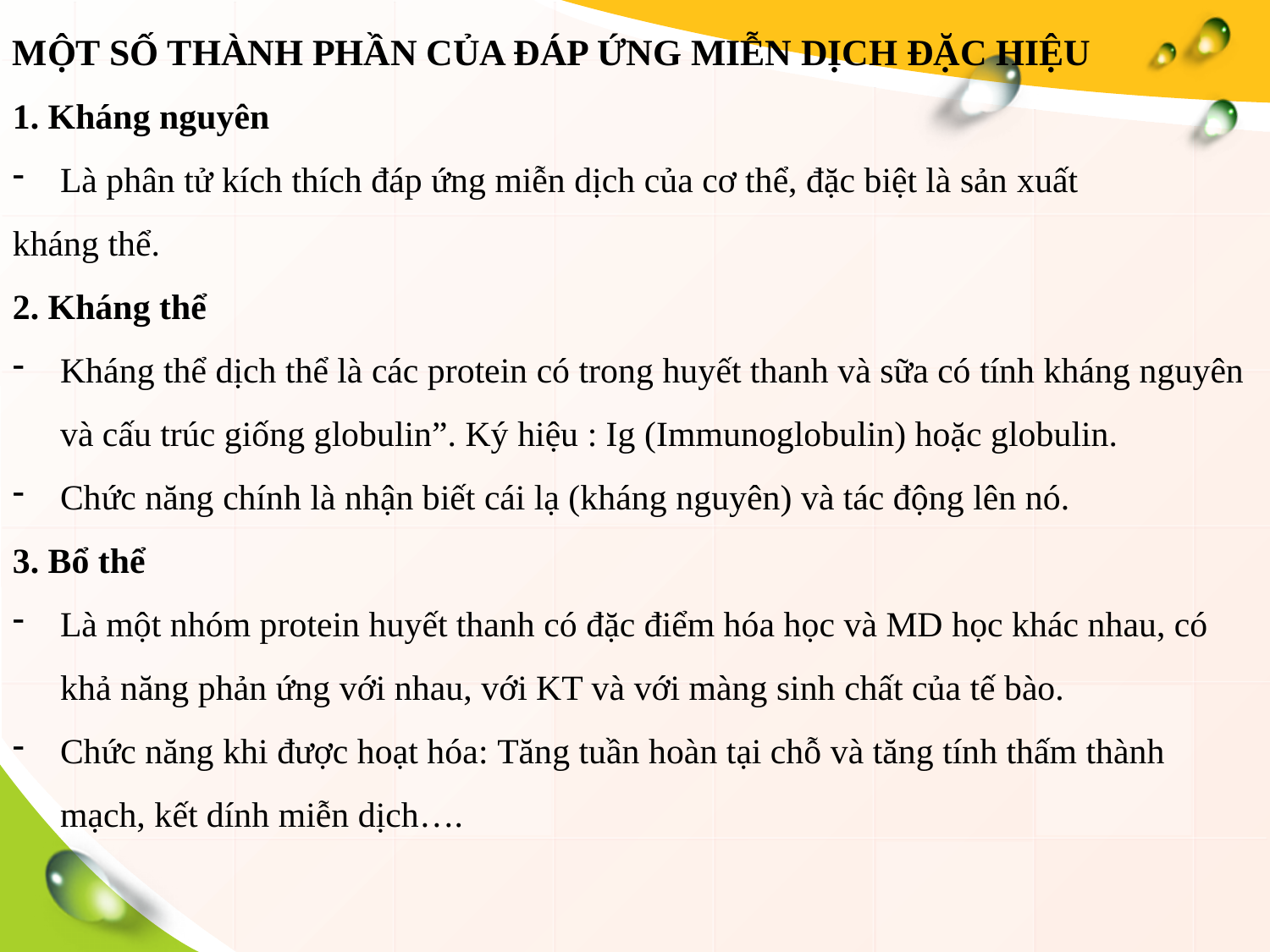

MỘT SỐ THÀNH PHẦN CỦA ĐÁP ỨNG MIỄN DỊCH ĐẶC HIỆU
1. Kháng nguyên
Là phân tử kích thích đáp ứng miễn dịch của cơ thể, đặc biệt là sản xuất
kháng thể.
2. Kháng thể
Kháng thể dịch thể là các protein có trong huyết thanh và sữa có tính kháng nguyên và cấu trúc giống globulin”. Ký hiệu : Ig (Immunoglobulin) hoặc globulin.
Chức năng chính là nhận biết cái lạ (kháng nguyên) và tác động lên nó.
3. Bổ thể
Là một nhóm protein huyết thanh có đặc điểm hóa học và MD học khác nhau, có khả năng phản ứng với nhau, với KT và với màng sinh chất của tế bào.
Chức năng khi được hoạt hóa: Tăng tuần hoàn tại chỗ và tăng tính thấm thành mạch, kết dính miễn dịch….